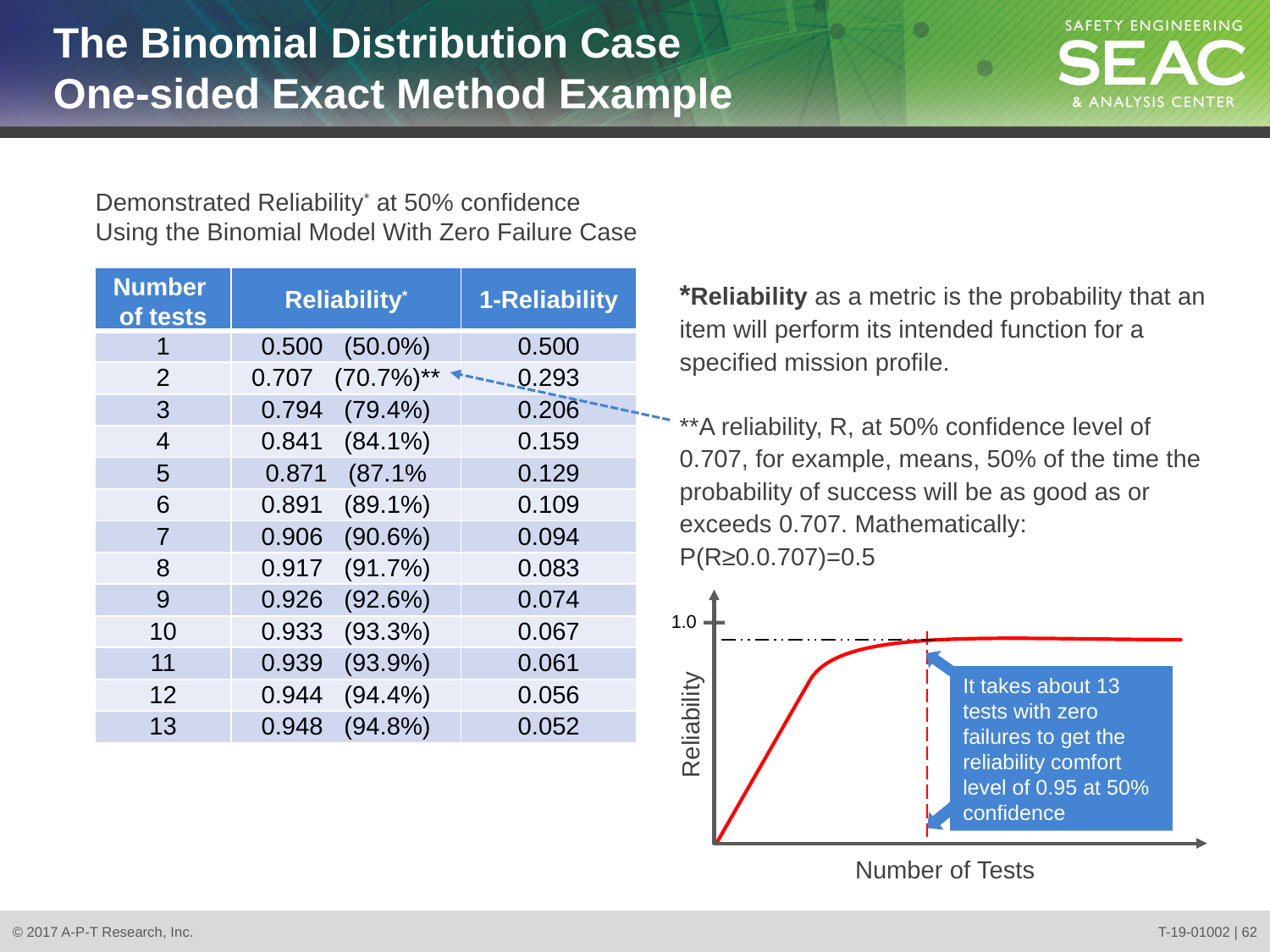

# The Binomial Distribution Case One-sided Exact Method Example
Demonstrated Reliability* at 50% confidence
Using the Binomial Model With Zero Failure Case
| Number of tests | Reliability\* | 1-Reliability |
| --- | --- | --- |
| 1 | 0.500 (50.0%) | 0.500 |
| 2 | 0.707 (70.7%)\*\* | 0.293 |
| 3 | 0.794 (79.4%) | 0.206 |
| 4 | 0.841 (84.1%) | 0.159 |
| 5 | 0.871 (87.1% | 0.129 |
| 6 | 0.891 (89.1%) | 0.109 |
| 7 | 0.906 (90.6%) | 0.094 |
| 8 | 0.917 (91.7%) | 0.083 |
| 9 | 0.926 (92.6%) | 0.074 |
| 10 | 0.933 (93.3%) | 0.067 |
| 11 | 0.939 (93.9%) | 0.061 |
| 12 | 0.944 (94.4%) | 0.056 |
| 13 | 0.948 (94.8%) | 0.052 |
*Reliability as a metric is the probability that an item will perform its intended function for a specified mission profile.
**A reliability, R, at 50% confidence level of 0.707, for example, means, 50% of the time the probability of success will be as good as or exceeds 0.707. Mathematically: P(R≥0.0.707)=0.5

1.0

It takes about 13 tests with zero failures to get the reliability comfort level of 0.95 at 50% confidence

Reliability

Number of Tests